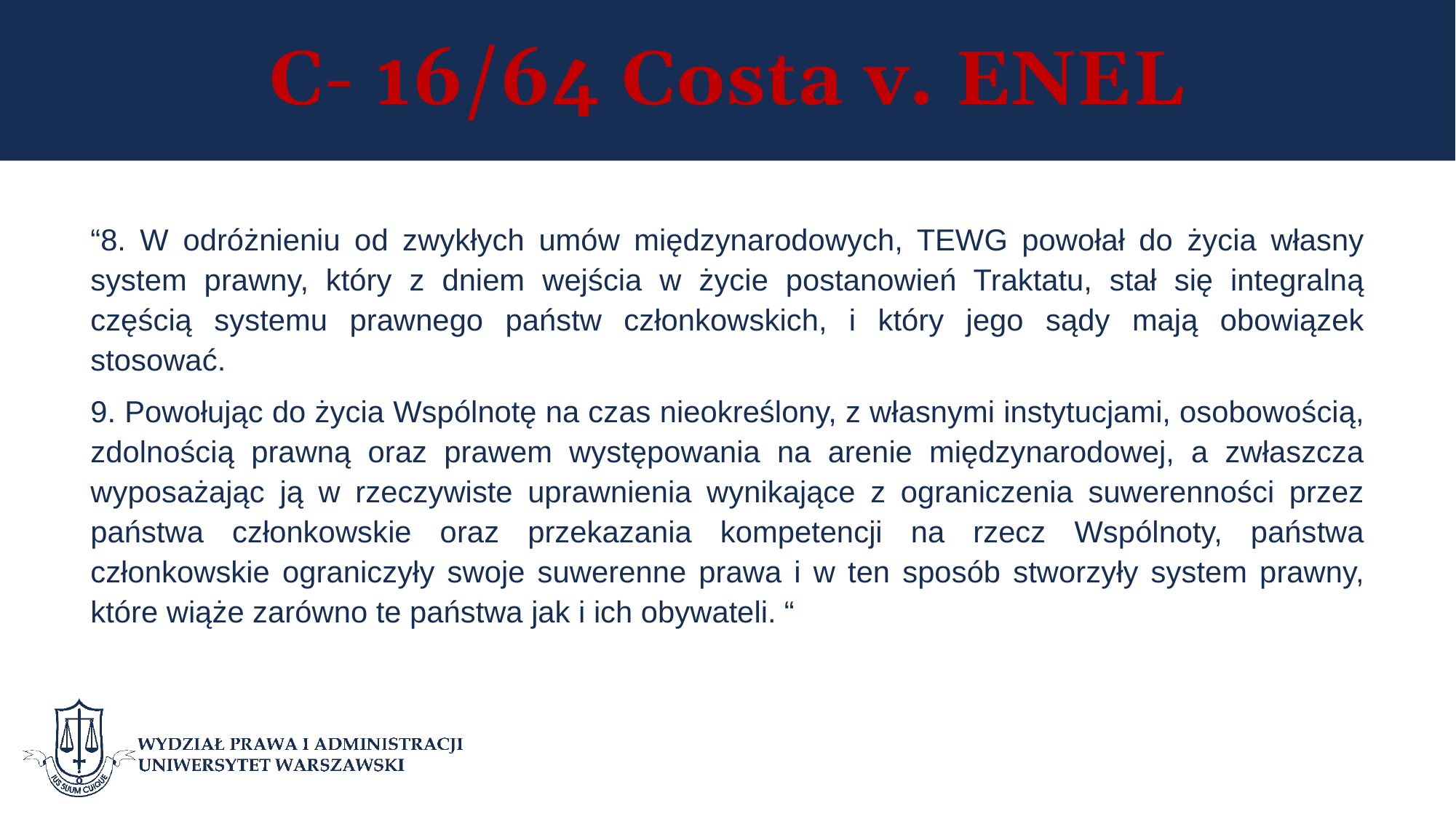

# C- 16/64 Costa v. ENEL
“8. W odróżnieniu od zwykłych umów międzynarodowych, TEWG powołał do życia własny system prawny, który z dniem wejścia w życie postanowień Traktatu, stał się integralną częścią systemu prawnego państw członkowskich, i który jego sądy mają obowiązek stosować.
9. Powołując do życia Wspólnotę na czas nieokreślony, z własnymi instytucjami, osobowością, zdolnością prawną oraz prawem występowania na arenie międzynarodowej, a zwłaszcza wyposażając ją w rzeczywiste uprawnienia wynikające z ograniczenia suwerenności przez państwa członkowskie oraz przekazania kompetencji na rzecz Wspólnoty, państwa członkowskie ograniczyły swoje suwerenne prawa i w ten sposób stworzyły system prawny, które wiąże zarówno te państwa jak i ich obywateli. “